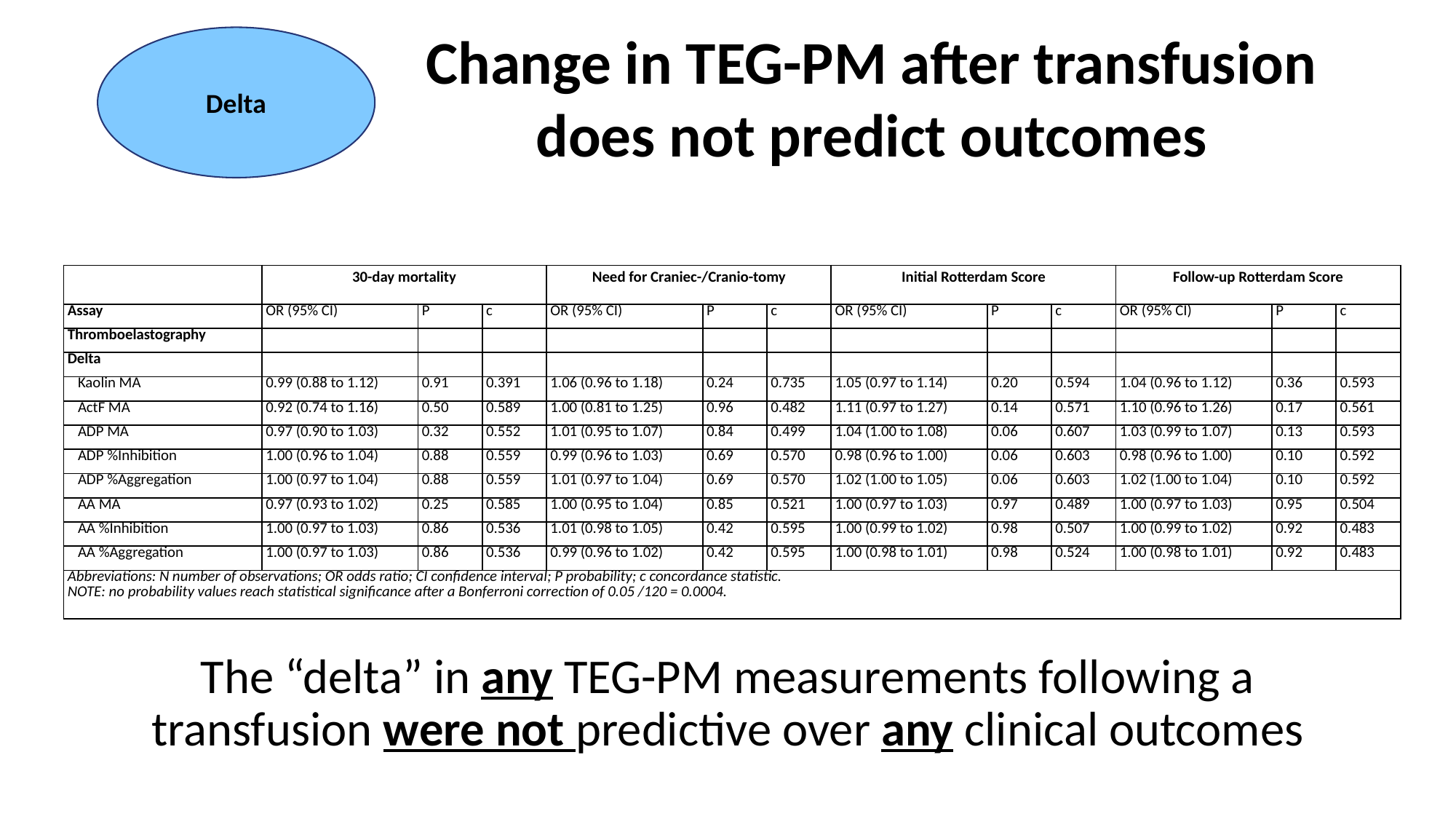

Change in TEG-PM after transfusion does not predict outcomes
Delta
|  | 30-day mortality |  |  | Need for Craniec-/Cranio-tomy |  |  | Initial Rotterdam Score |  |  | Follow-up Rotterdam Score |  |  |
| --- | --- | --- | --- | --- | --- | --- | --- | --- | --- | --- | --- | --- |
| Assay | OR (95% CI) | P | c | OR (95% CI) | P | c | OR (95% CI) | P | c | OR (95% CI) | P | c |
| Thromboelastography |  |  |  |  |  |  |  |  |  |  |  |  |
| Delta |  |  |  |  |  |  |  |  |  |  |  |  |
| Kaolin MA | 0.99 (0.88 to 1.12) | 0.91 | 0.391 | 1.06 (0.96 to 1.18) | 0.24 | 0.735 | 1.05 (0.97 to 1.14) | 0.20 | 0.594 | 1.04 (0.96 to 1.12) | 0.36 | 0.593 |
| ActF MA | 0.92 (0.74 to 1.16) | 0.50 | 0.589 | 1.00 (0.81 to 1.25) | 0.96 | 0.482 | 1.11 (0.97 to 1.27) | 0.14 | 0.571 | 1.10 (0.96 to 1.26) | 0.17 | 0.561 |
| ADP MA | 0.97 (0.90 to 1.03) | 0.32 | 0.552 | 1.01 (0.95 to 1.07) | 0.84 | 0.499 | 1.04 (1.00 to 1.08) | 0.06 | 0.607 | 1.03 (0.99 to 1.07) | 0.13 | 0.593 |
| ADP %Inhibition | 1.00 (0.96 to 1.04) | 0.88 | 0.559 | 0.99 (0.96 to 1.03) | 0.69 | 0.570 | 0.98 (0.96 to 1.00) | 0.06 | 0.603 | 0.98 (0.96 to 1.00) | 0.10 | 0.592 |
| ADP %Aggregation | 1.00 (0.97 to 1.04) | 0.88 | 0.559 | 1.01 (0.97 to 1.04) | 0.69 | 0.570 | 1.02 (1.00 to 1.05) | 0.06 | 0.603 | 1.02 (1.00 to 1.04) | 0.10 | 0.592 |
| AA MA | 0.97 (0.93 to 1.02) | 0.25 | 0.585 | 1.00 (0.95 to 1.04) | 0.85 | 0.521 | 1.00 (0.97 to 1.03) | 0.97 | 0.489 | 1.00 (0.97 to 1.03) | 0.95 | 0.504 |
| AA %Inhibition | 1.00 (0.97 to 1.03) | 0.86 | 0.536 | 1.01 (0.98 to 1.05) | 0.42 | 0.595 | 1.00 (0.99 to 1.02) | 0.98 | 0.507 | 1.00 (0.99 to 1.02) | 0.92 | 0.483 |
| AA %Aggregation | 1.00 (0.97 to 1.03) | 0.86 | 0.536 | 0.99 (0.96 to 1.02) | 0.42 | 0.595 | 1.00 (0.98 to 1.01) | 0.98 | 0.524 | 1.00 (0.98 to 1.01) | 0.92 | 0.483 |
| Abbreviations: N number of observations; OR odds ratio; CI confidence interval; P probability; c concordance statistic. NOTE: no probability values reach statistical significance after a Bonferroni correction of 0.05 /120 = 0.0004. |  |  |  |  |  |  |  |  |  |  |  |  |
The “delta” in any TEG-PM measurements following a transfusion were not predictive over any clinical outcomes